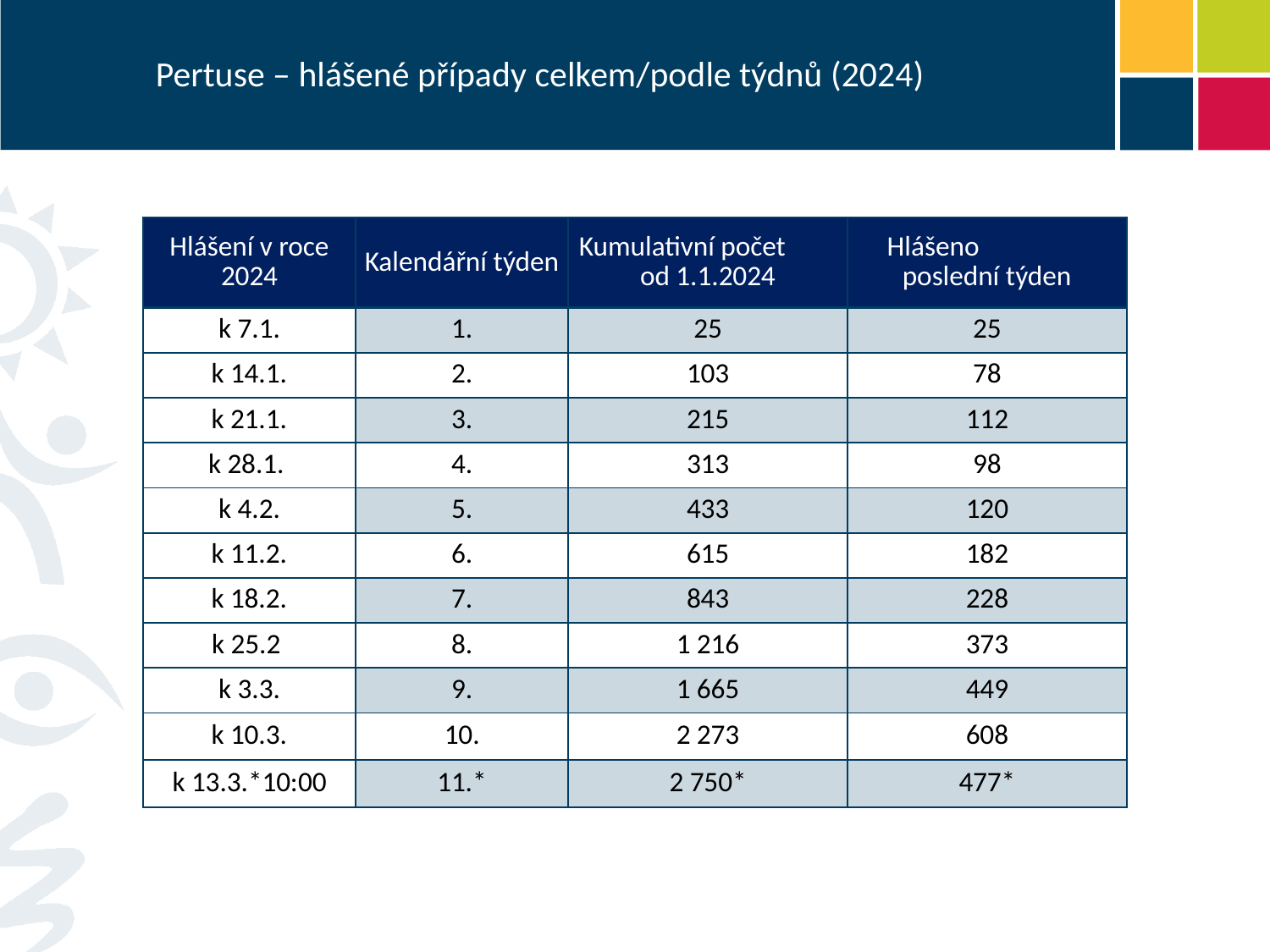

# Pertuse – hlášené případy celkem/podle týdnů (2024)
| Hlášení v roce 2024 | Kalendářní týden | Kumulativní počet od 1.1.2024 | Hlášeno poslední týden |
| --- | --- | --- | --- |
| k 7.1. | 1. | 25 | 25 |
| k 14.1. | 2. | 103 | 78 |
| k 21.1. | 3. | 215 | 112 |
| k 28.1. | 4. | 313 | 98 |
| k 4.2. | 5. | 433 | 120 |
| k 11.2. | 6. | 615 | 182 |
| k 18.2. | 7. | 843 | 228 |
| k 25.2 | 8. | 1 216 | 373 |
| k 3.3. | 9. | 1 665 | 449 |
| k 10.3. | 10. | 2 273 | 608 |
| k 13.3.\*10:00 | 11.\* | 2 750\* | 477\* |